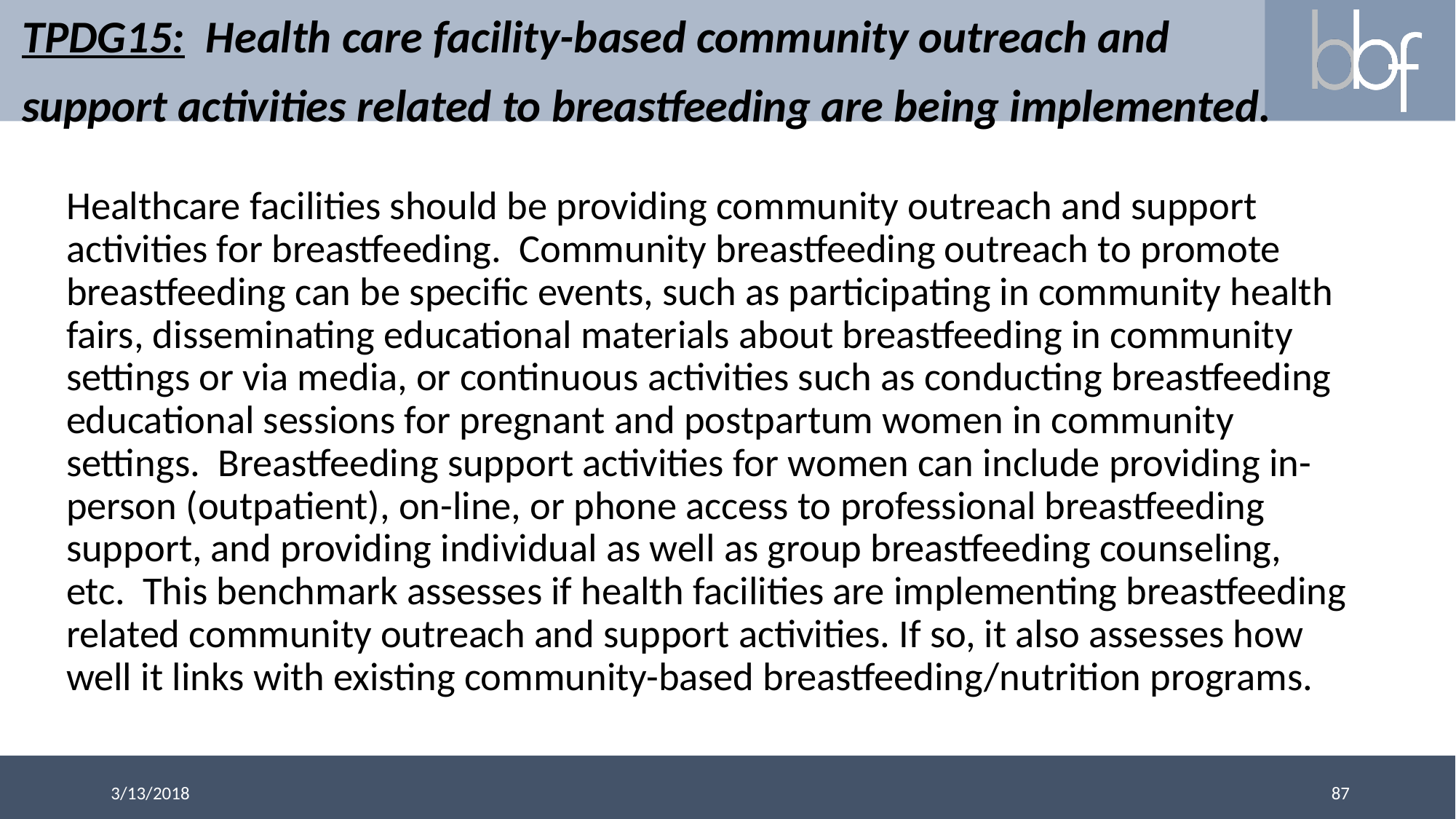

# TPDG15:  Health care facility-based community outreach and support activities related to breastfeeding are being implemented.
Healthcare facilities should be providing community outreach and support activities for breastfeeding.  Community breastfeeding outreach to promote breastfeeding can be specific events, such as participating in community health fairs, disseminating educational materials about breastfeeding in community settings or via media, or continuous activities such as conducting breastfeeding educational sessions for pregnant and postpartum women in community settings.  Breastfeeding support activities for women can include providing in-person (outpatient), on-line, or phone access to professional breastfeeding support, and providing individual as well as group breastfeeding counseling, etc.  This benchmark assesses if health facilities are implementing breastfeeding related community outreach and support activities. If so, it also assesses how well it links with existing community-based breastfeeding/nutrition programs.
87
3/13/2018